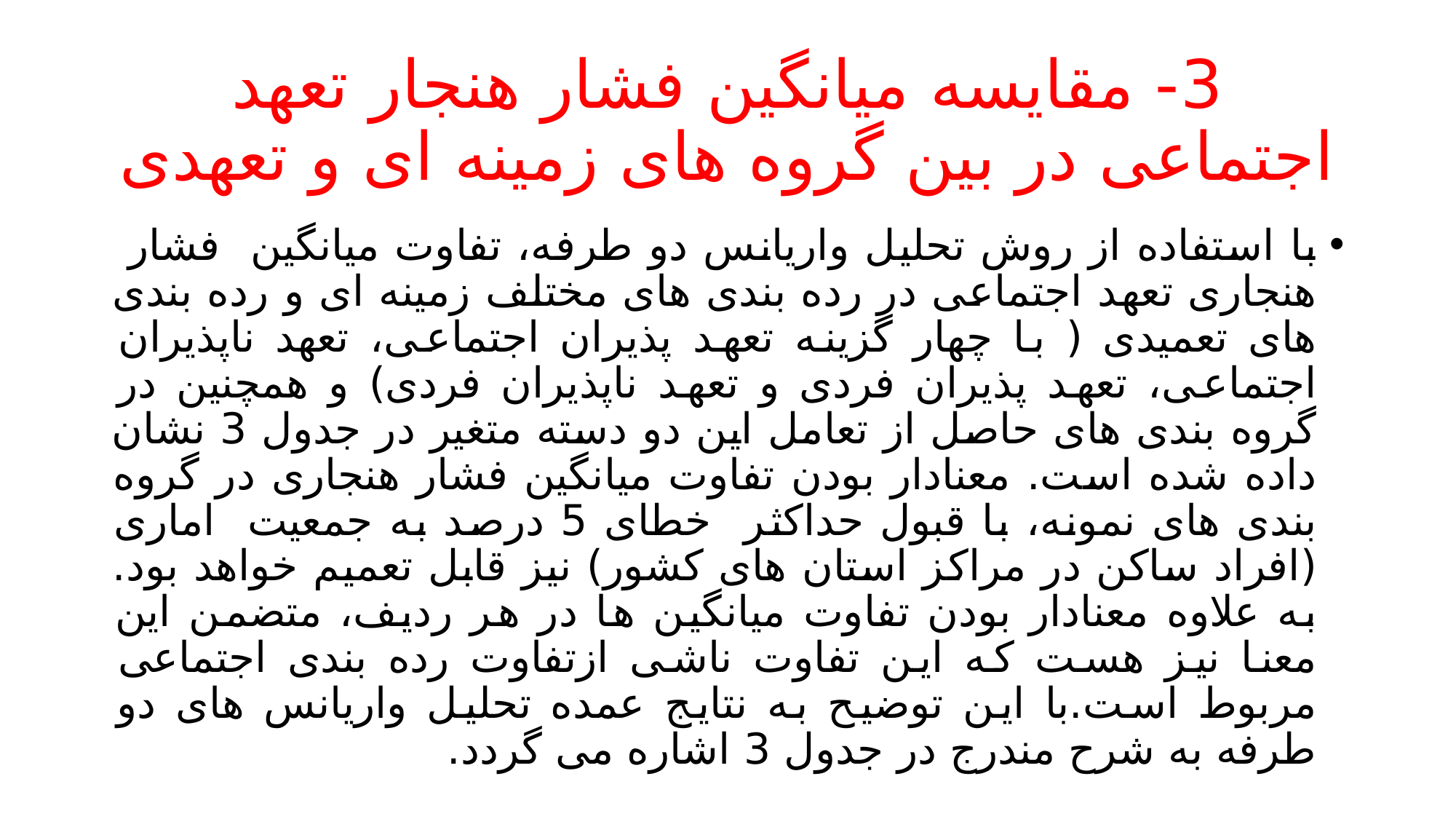

# 3- مقایسه میانگین فشار هنجار تعهد اجتماعی در بین گروه های زمینه ای و تعهدی
با استفاده از روش تحلیل واریانس دو طرفه، تفاوت میانگین  فشار  هنجاری تعهد اجتماعی در رده بندی های مختلف زمینه ای و رده بندی های تعمیدی ( با چهار گزینه تعهد پذیران اجتماعی، تعهد ناپذیران اجتماعی، تعهد پذیران فردی و تعهد ناپذیران فردی) و همچنین در گروه بندی های حاصل از تعامل این دو دسته متغیر در جدول 3 نشان داده شده است. معنادار بودن تفاوت میانگین فشار هنجاری در گروه بندی های نمونه، با قبول حداکثر  خطای 5 درصد به جمعیت  اماری (افراد ساکن در مراکز استان های کشور) نیز قابل تعمیم خواهد بود. به علاوه معنادار بودن تفاوت میانگین ها در هر ردیف، متضمن این معنا نیز هست که این تفاوت ناشی ازتفاوت رده بندی اجتماعی مربوط است.با این توضیح به نتایج عمده تحلیل واریانس های دو طرفه به شرح مندرج در جدول 3 اشاره می گردد.